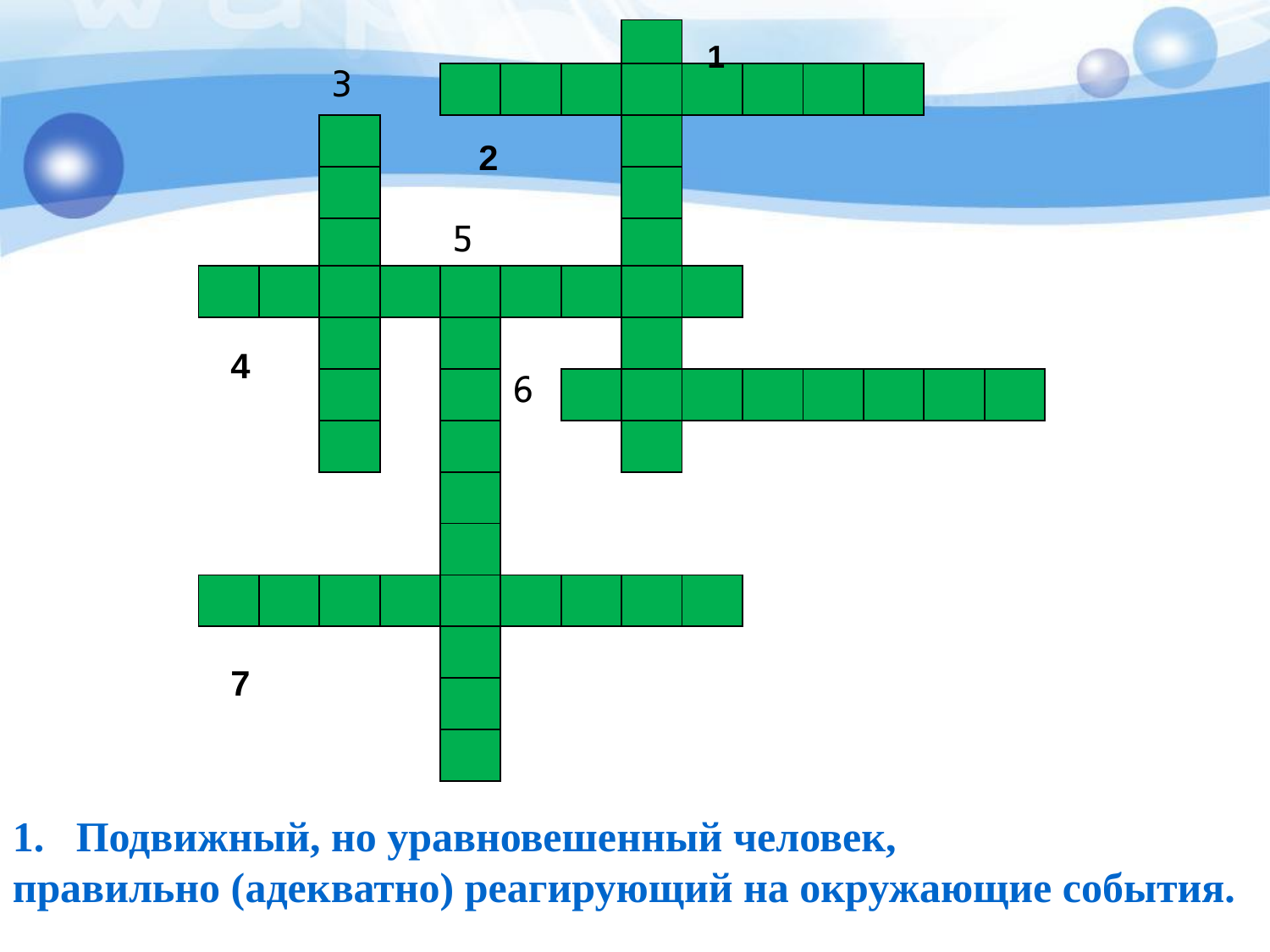

|  |  |  |  |  |  |  |  |  |  |  |  |  |  |
| --- | --- | --- | --- | --- | --- | --- | --- | --- | --- | --- | --- | --- | --- |
|  |  | 3 |  |  |  |  |  |  |  |  |  |  |  |
|  |  |  |  |  |  |  |  |  |  |  |  |  |  |
|  |  |  |  |  |  |  |  |  |  |  |  |  |  |
|  |  |  |  | 5 |  |  |  |  |  |  |  |  |  |
|  |  |  |  |  |  |  |  |  |  |  |  |  |  |
|  |  |  |  |  |  |  |  |  |  |  |  |  |  |
|  |  |  |  |  | 6 |  |  |  |  |  |  |  |  |
|  |  |  |  |  |  |  |  |  |  |  |  |  |  |
|  |  |  |  |  |  |  |  |  |  |  |  |  |  |
|  |  |  |  |  |  |  |  |  |  |  |  |  |  |
|  |  |  |  |  |  |  |  |  |  |  |  |  |  |
|  |  |  |  |  |  |  |  |  |  |  |  |  |  |
|  |  |  |  |  |  |  |  |  |  |  |  |  |  |
|  |  |  |  |  |  |  |  |  |  |  |  |  |  |
1
2
4
7
Подвижный, но уравновешенный человек,
правильно (адекватно) реагирующий на окружающие события.